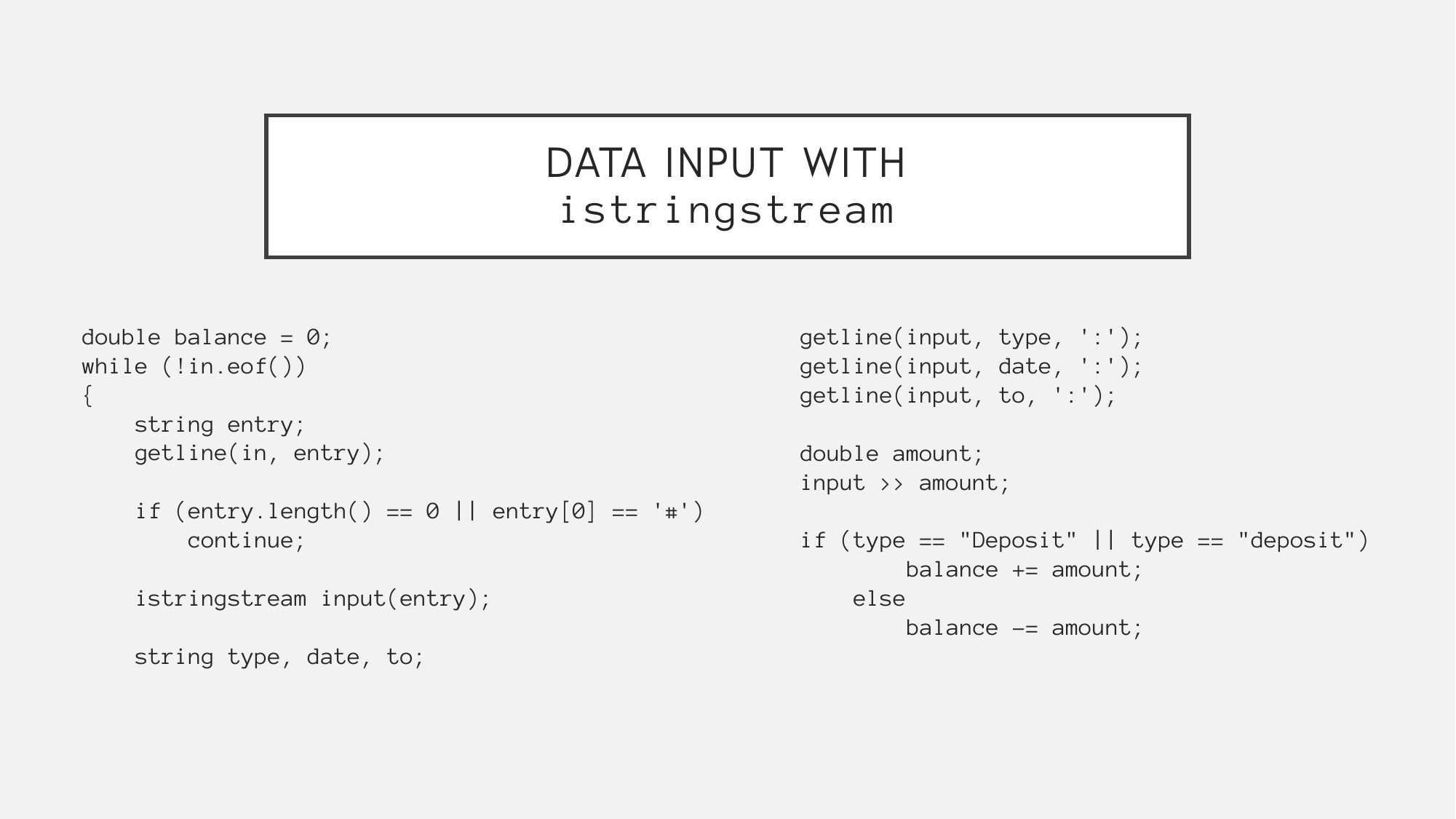

# data input with istringstream
double balance = 0;
while (!in.eof())
{
    string entry;
    getline(in, entry);

    if (entry.length() == 0 || entry[0] == '#')
        continue;

    istringstream input(entry);

    string type, date, to;
getline(input, type, ':');
getline(input, date, ':');
getline(input, to, ':');

double amount;
input >> amount;

if (type == "Deposit" || type == "deposit")
        balance += amount;
    else
        balance -= amount;